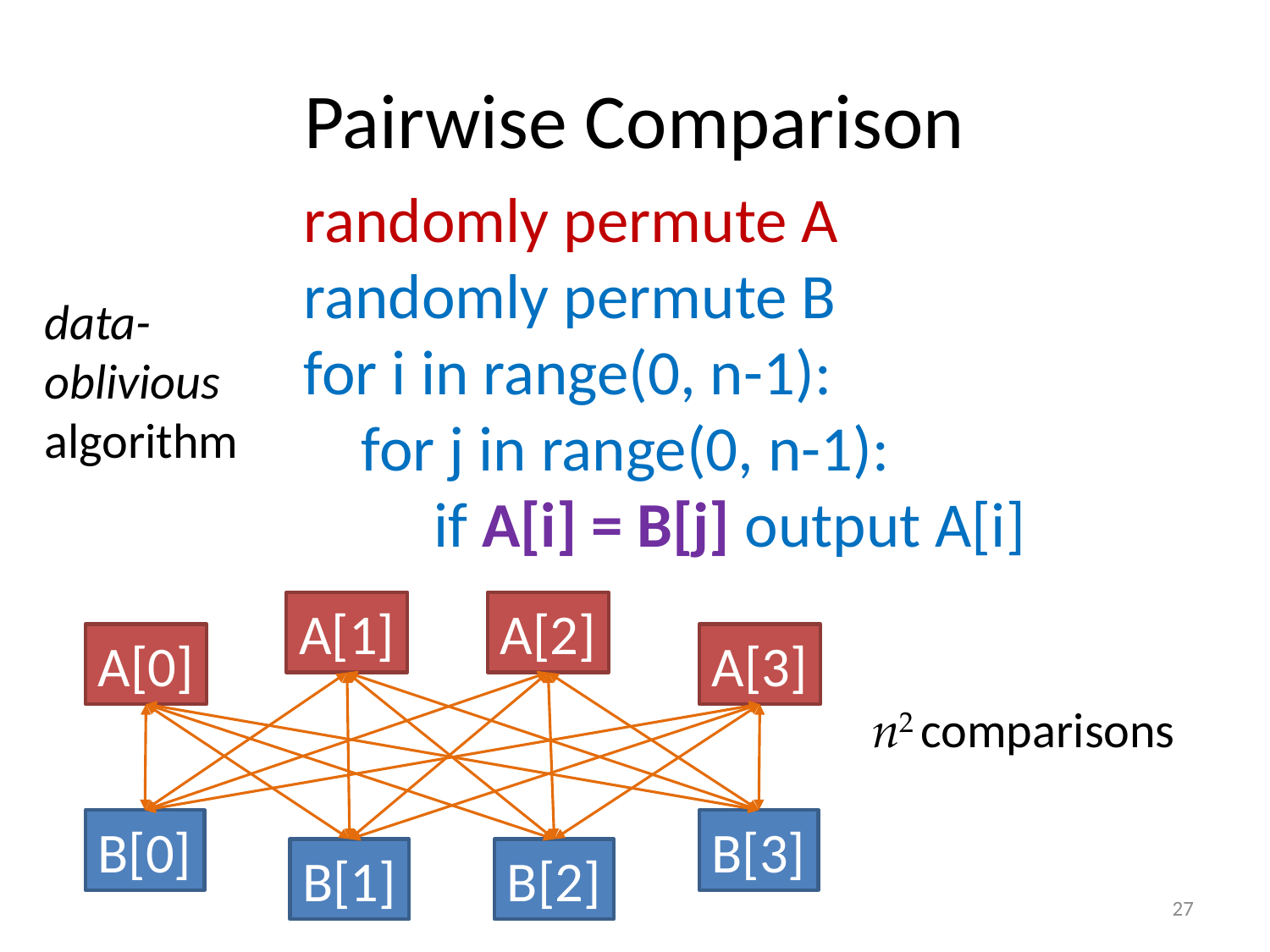

# Pairwise Comparison
randomly permute A
randomly permute B
for i in range(0, n-1):
    for j in range(0, n-1):
         if A[i] = B[j] output A[i]
data-oblivious algorithm
A[1]
A[2]
A[0]
A[3]
n2 comparisons
B[0]
B[3]
B[1]
B[2]
27